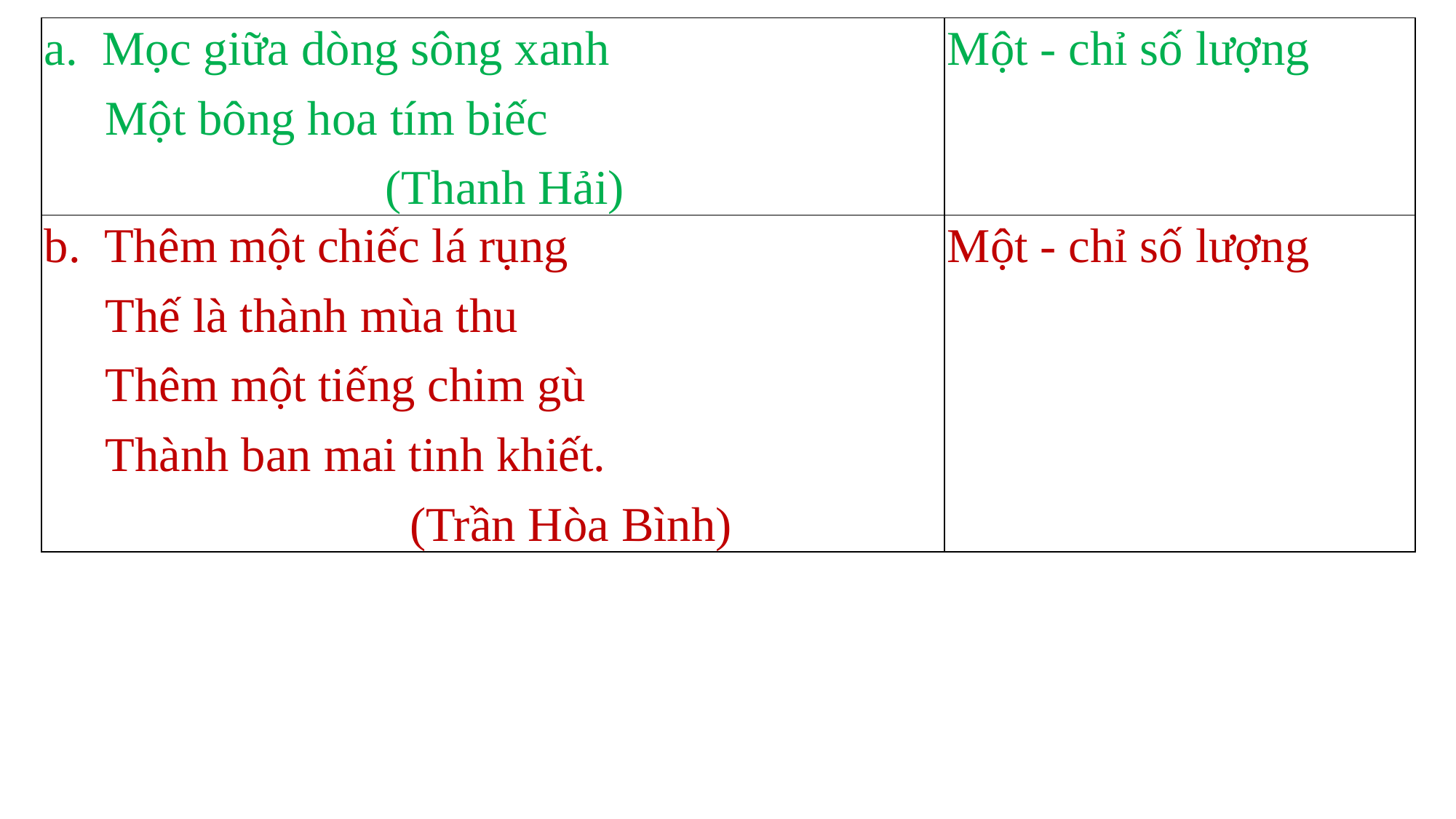

| a. Mọc giữa dòng sông xanh Một bông hoa tím biếc (Thanh Hải) | Một - chỉ số lượng |
| --- | --- |
| b. Thêm một chiếc lá rụng Thế là thành mùa thu Thêm một tiếng chim gù Thành ban mai tinh khiết. (Trần Hòa Bình) | Một - chỉ số lượng |